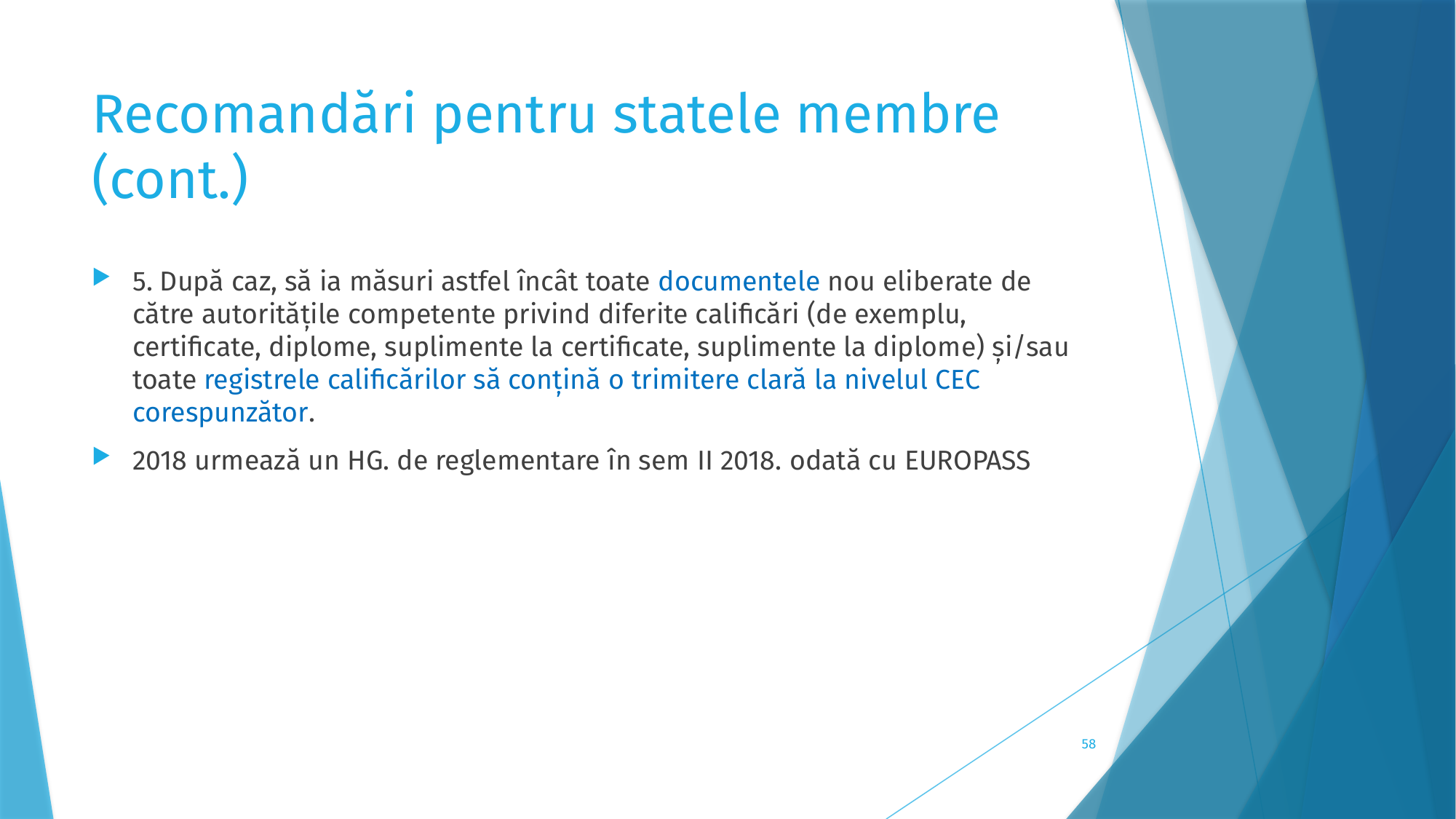

# Recomandări pentru statele membre (cont.)
5. După caz, să ia măsuri astfel încât toate documentele nou eliberate de către autoritățile competente privind diferite calificări (de exemplu, certificate, diplome, suplimente la certificate, suplimente la diplome) și/sau toate registrele calificărilor să conțină o trimitere clară la nivelul CEC corespunzător.
2018 urmează un HG. de reglementare în sem II 2018. odată cu EUROPASS

58